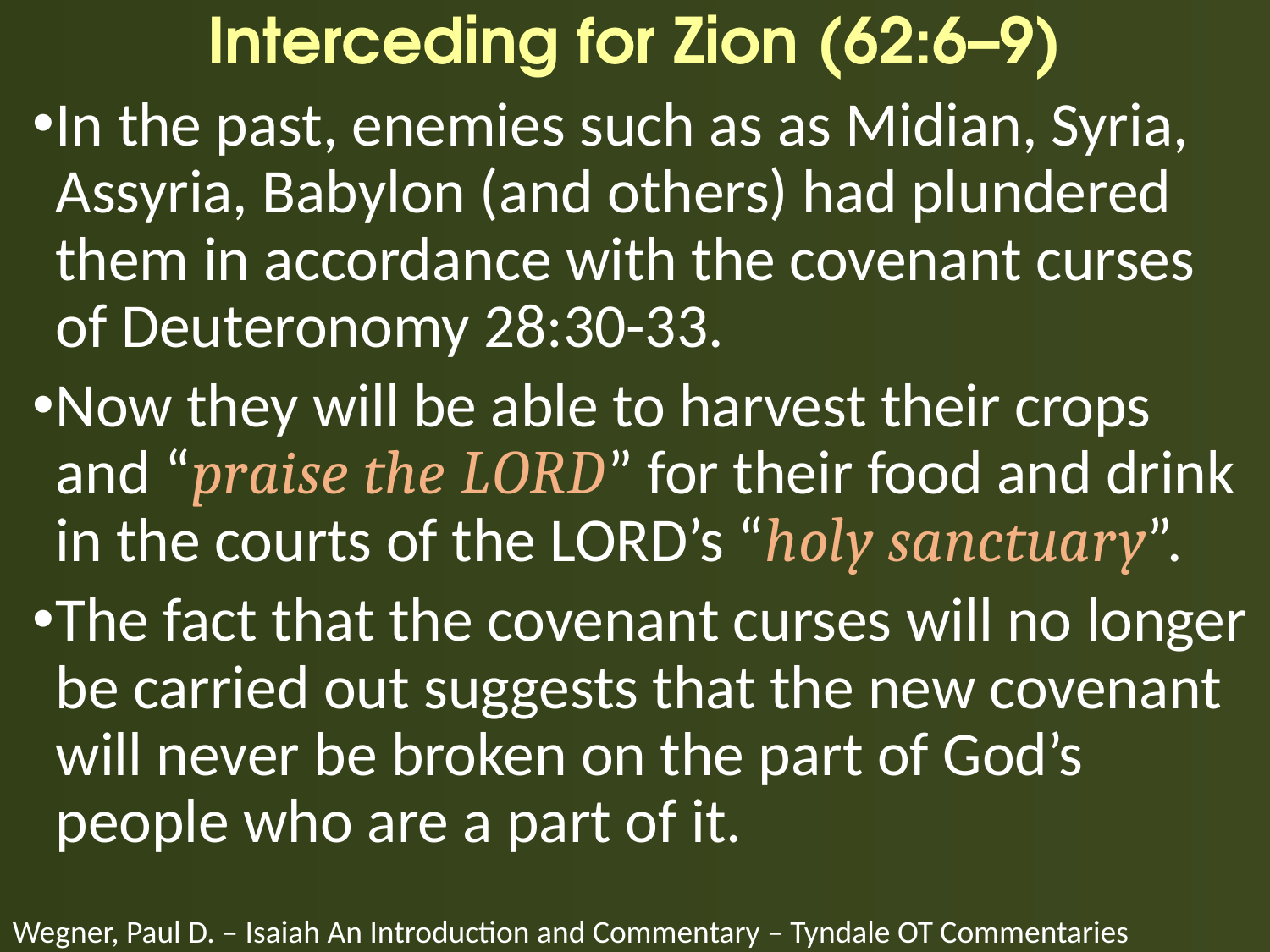

# Interceding for Zion (62:6–9)
In the past, enemies such as as Midian, Syria, Assyria, Babylon (and others) had plundered them in accordance with the covenant curses of Deuteronomy 28:30-33.
Now they will be able to harvest their crops and “praise the LORD” for their food and drink in the courts of the LORD’s “holy sanctuary”.
The fact that the covenant curses will no longer be carried out suggests that the new covenant will never be broken on the part of God’s people who are a part of it.

Wegner, Paul D. – Isaiah An Introduction and Commentary – Tyndale OT Commentaries